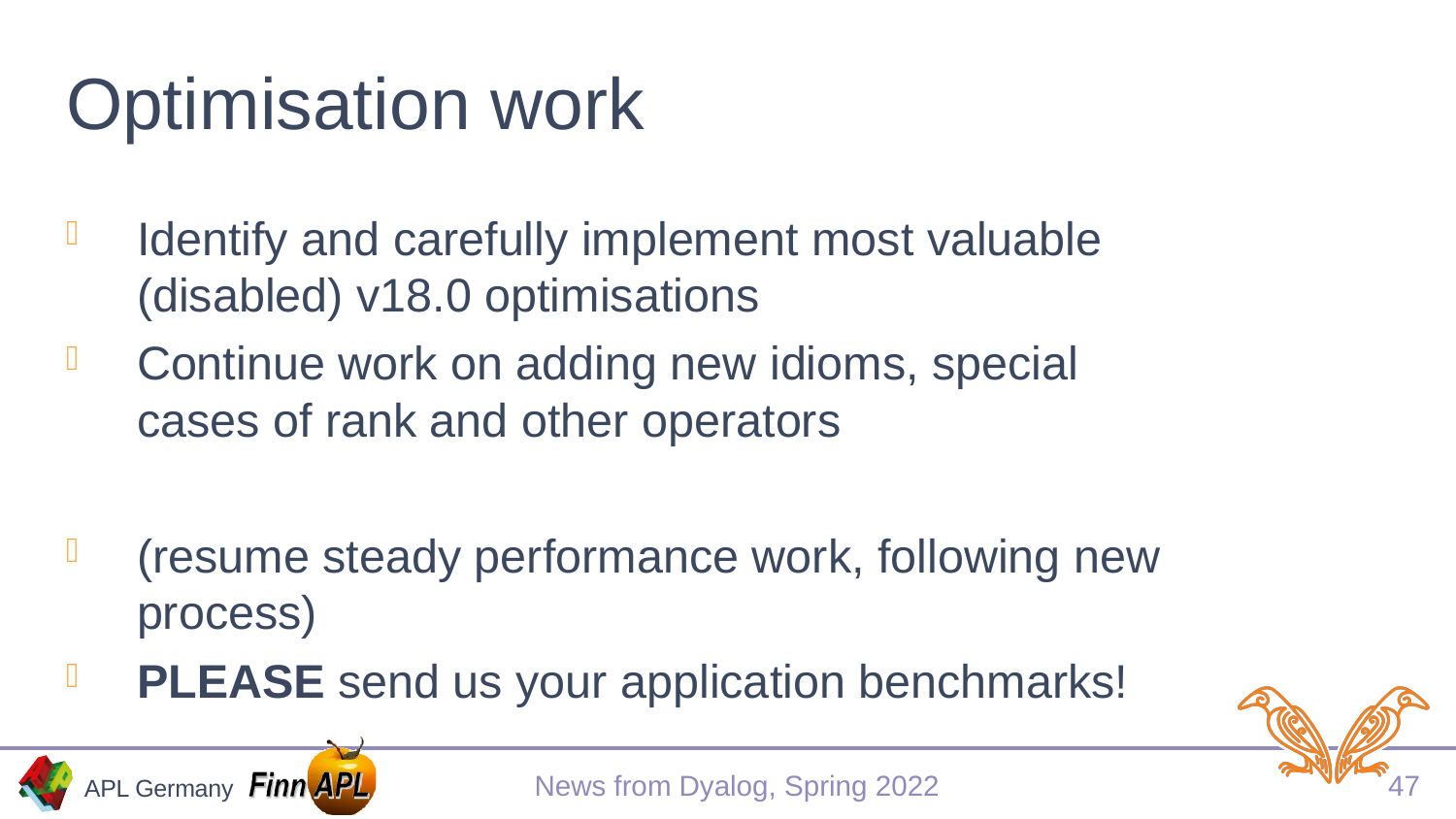

# Optimisation work
Identify and carefully implement most valuable (disabled) v18.0 optimisations
Continue work on adding new idioms, special cases of rank and other operators

(resume steady performance work, following new process)
PLEASE send us your application benchmarks!